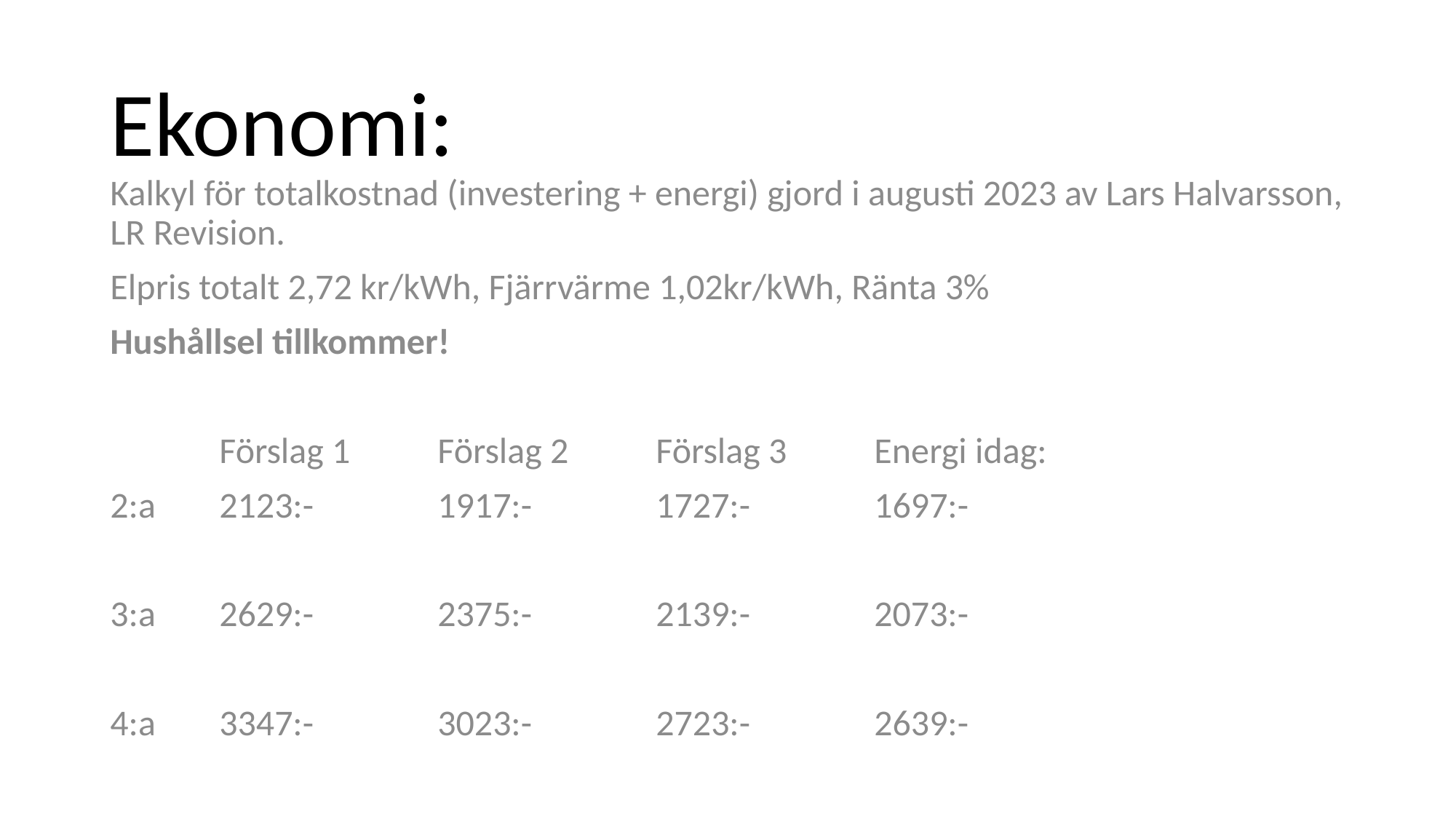

# Ekonomi:
Kalkyl för totalkostnad (investering + energi) gjord i augusti 2023 av Lars Halvarsson, LR Revision.
Elpris totalt 2,72 kr/kWh, Fjärrvärme 1,02kr/kWh, Ränta 3%
Hushållsel tillkommer!

	Förslag 1	Förslag 2	Förslag 3	Energi idag:
2:a	2123:-		1917:-		1727:-		1697:-

3:a	2629:-		2375:-		2139:-		2073:-

4:a	3347:-		3023:-		2723:-		2639:-